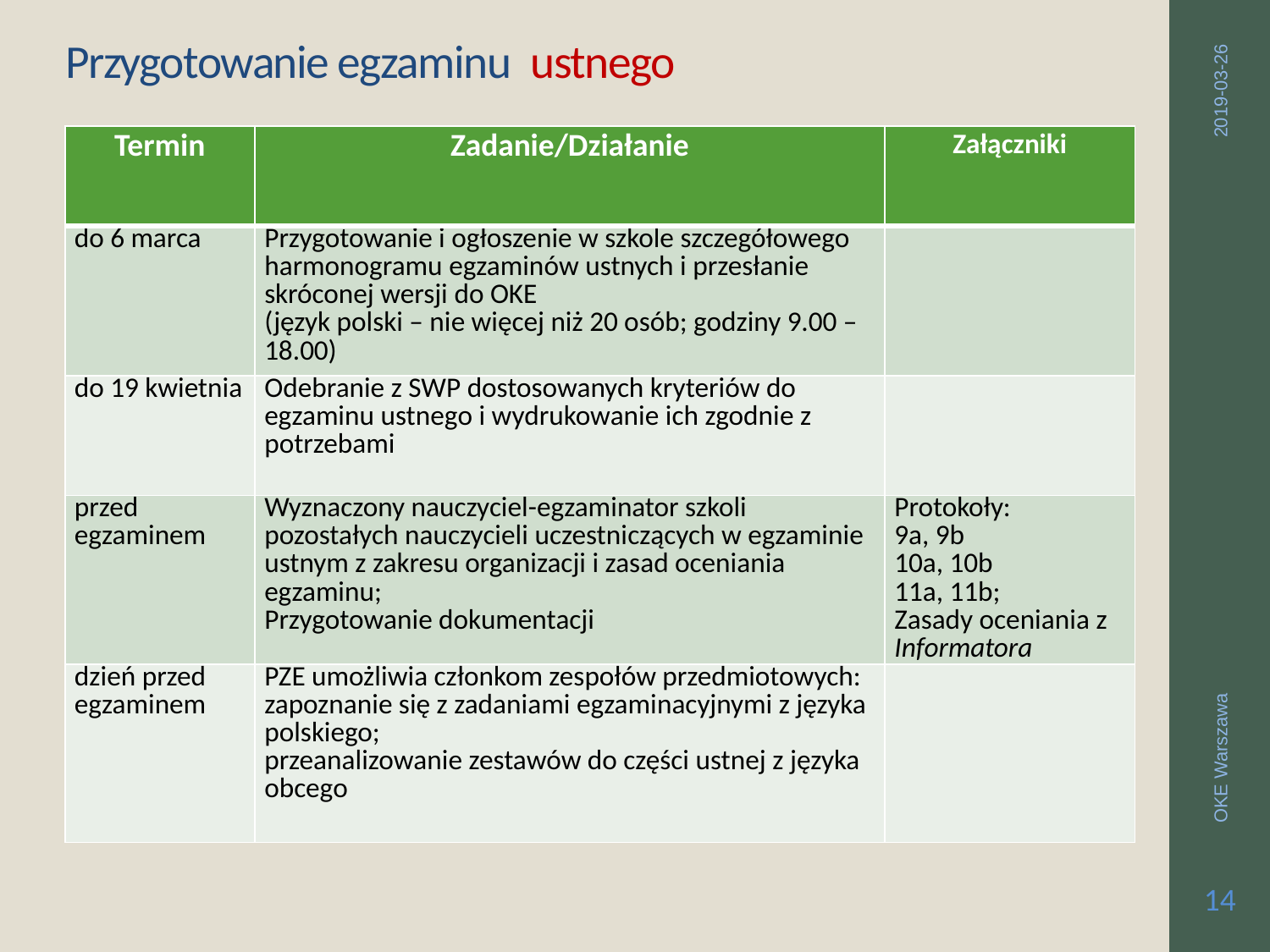

# Przygotowanie egzaminu  ustnego
| Termin | Zadanie/Działanie | Załączniki |
| --- | --- | --- |
| do 6 marca | Przygotowanie i ogłoszenie w szkole szczegółowego harmonogramu egzaminów ustnych i przesłanie skróconej wersji do OKE (język polski – nie więcej niż 20 osób; godziny 9.00 – 18.00) |  |
| do 19 kwietnia | Odebranie z SWP dostosowanych kryteriów do egzaminu ustnego i wydrukowanie ich zgodnie z potrzebami |  |
| przed egzaminem | Wyznaczony nauczyciel-egzaminator szkoli pozostałych nauczycieli uczestniczących w egzaminie ustnym z zakresu organizacji i zasad oceniania egzaminu; Przygotowanie dokumentacji | Protokoły: 9a, 9b 10a, 10b 11a, 11b; Zasady oceniania z Informatora |
| dzień przed egzaminem | PZE umożliwia członkom zespołów przedmiotowych: zapoznanie się z zadaniami egzaminacyjnymi z języka polskiego; przeanalizowanie zestawów do części ustnej z języka obcego |  |
2019-03-26
OKE Warszawa
14